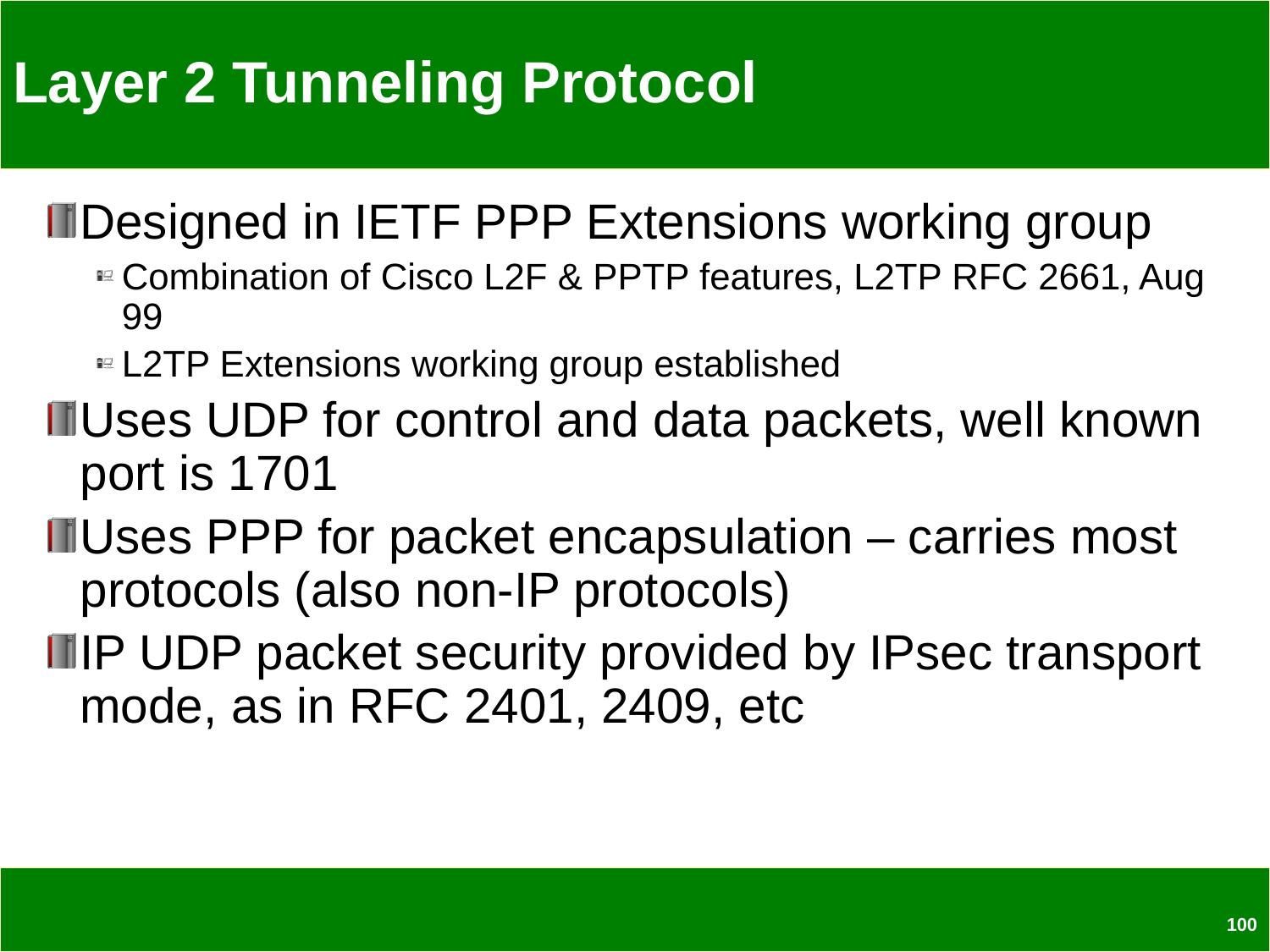

# Layer 2 Tunneling Protocol
Designed in IETF PPP Extensions working group
Combination of Cisco L2F & PPTP features, L2TP RFC 2661, Aug 99
L2TP Extensions working group established
Uses UDP for control and data packets, well known port is 1701
Uses PPP for packet encapsulation – carries most protocols (also non-IP protocols)
IP UDP packet security provided by IPsec transport mode, as in RFC 2401, 2409, etc

100